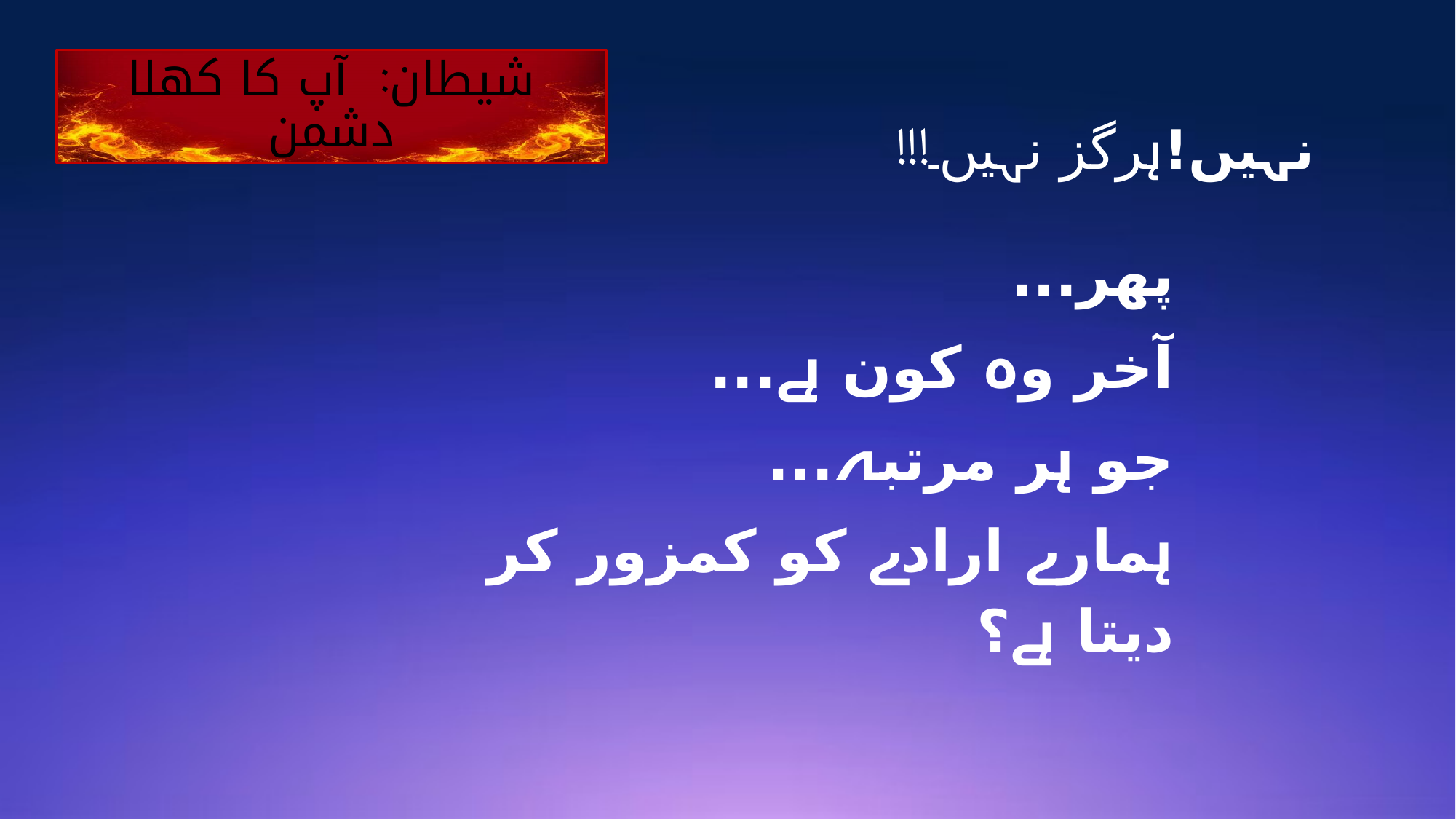

شیطان:  آپ کا کھلا دشمن
# نہیں!ہرگز نہیں۔!!!
پھر...
آخر وہ کون ہے...
جو ہر مرتبہ...
ہمارے ارادے کو کمزور کر دیتا ہے؟